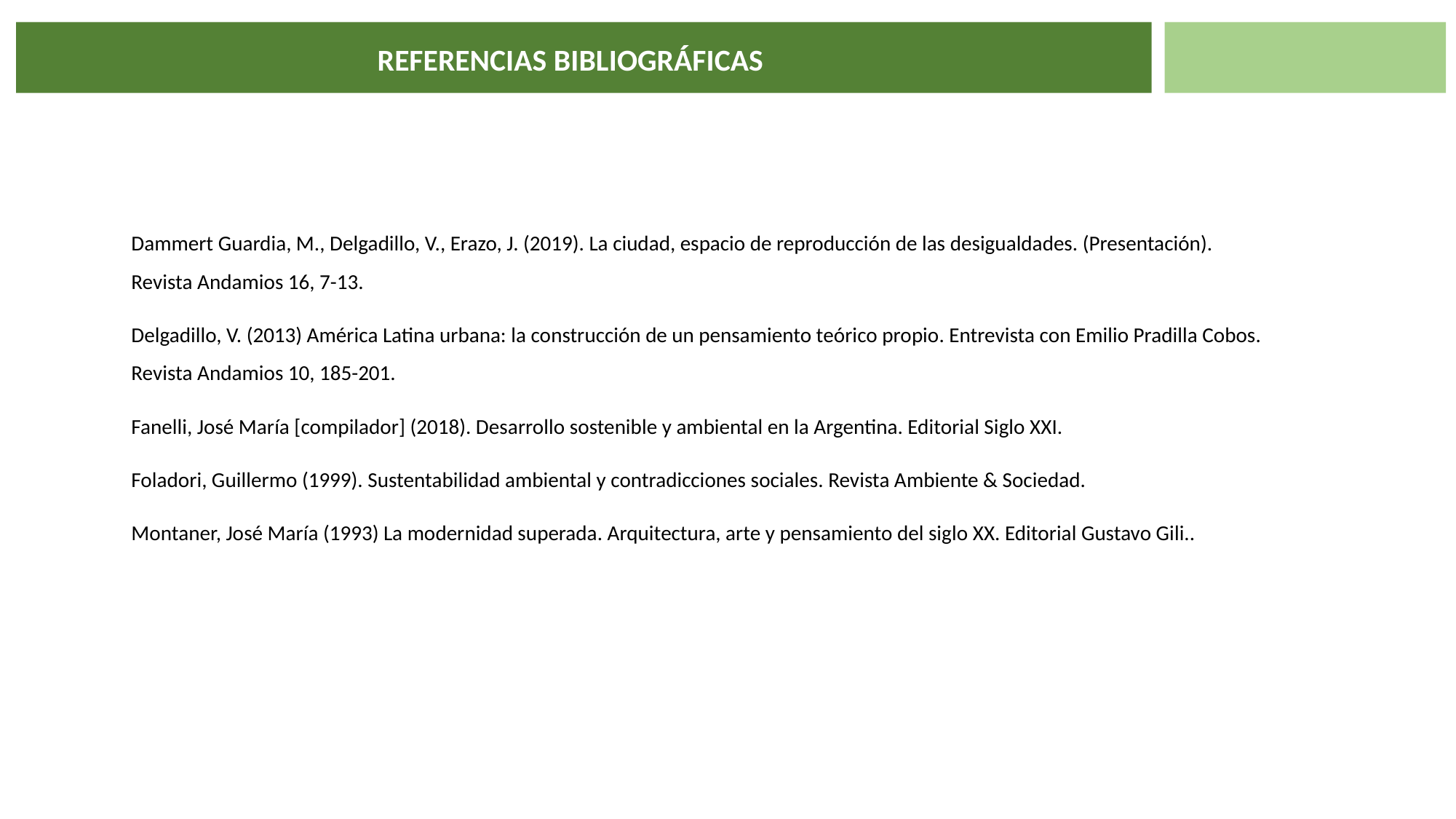

REFERENCIAS BIBLIOGRÁFICAS

Dammert Guardia, M., Delgadillo, V., Erazo, J. (2019). La ciudad, espacio de reproducción de las desigualdades. (Presentación). Revista Andamios 16, 7-13.
Delgadillo, V. (2013) América Latina urbana: la construcción de un pensamiento teórico propio. Entrevista con Emilio Pradilla Cobos. Revista Andamios 10, 185-201.
Fanelli, José María [compilador] (2018). Desarrollo sostenible y ambiental en la Argentina. Editorial Siglo XXI.
Foladori, Guillermo (1999). Sustentabilidad ambiental y contradicciones sociales. Revista Ambiente & Sociedad.
Montaner, José María (1993) La modernidad superada. Arquitectura, arte y pensamiento del siglo XX. Editorial Gustavo Gili..